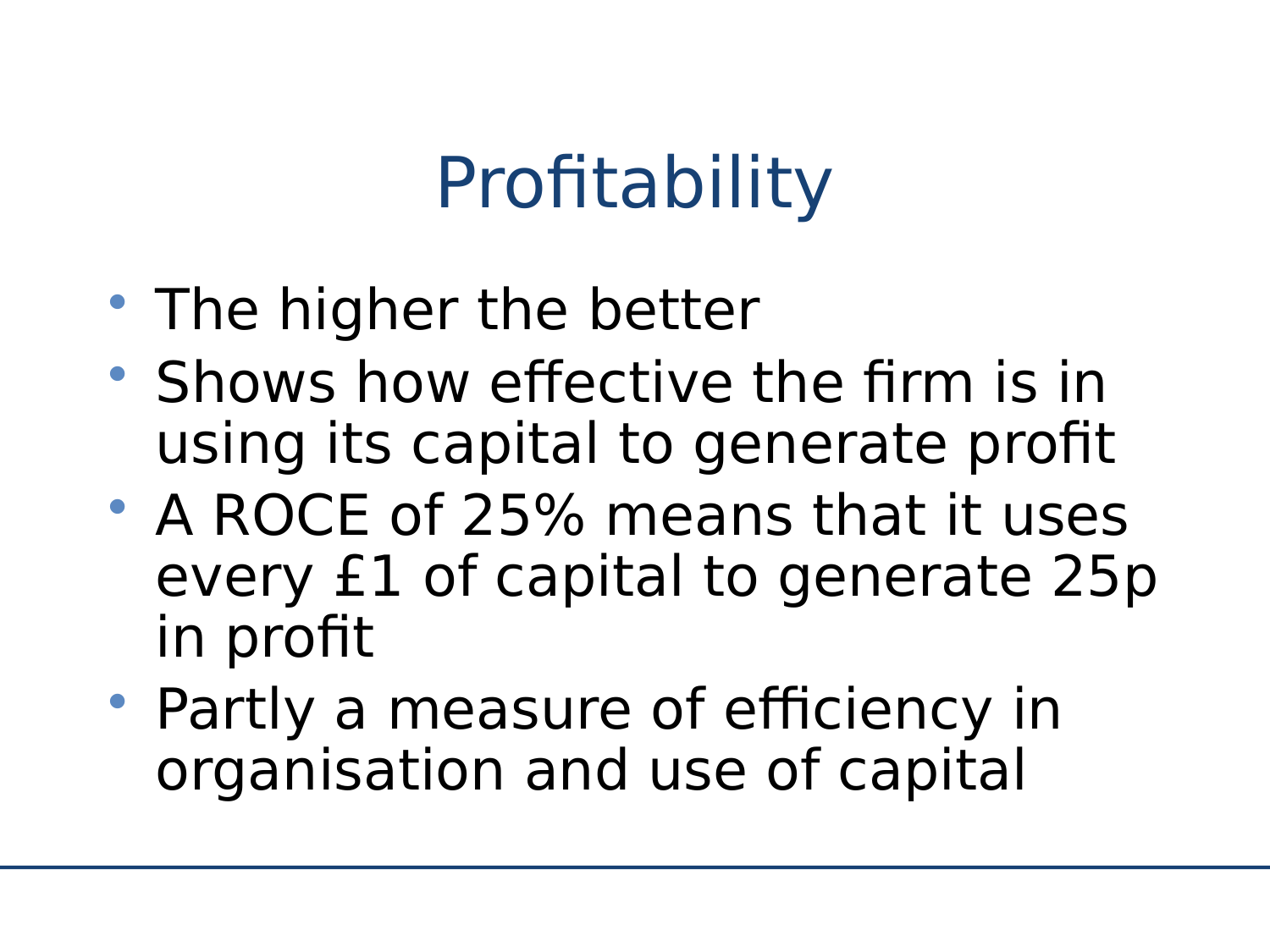

# Profitability
The higher the better
Shows how effective the firm is in using its capital to generate profit
A ROCE of 25% means that it uses every £1 of capital to generate 25p in profit
Partly a measure of efficiency in organisation and use of capital